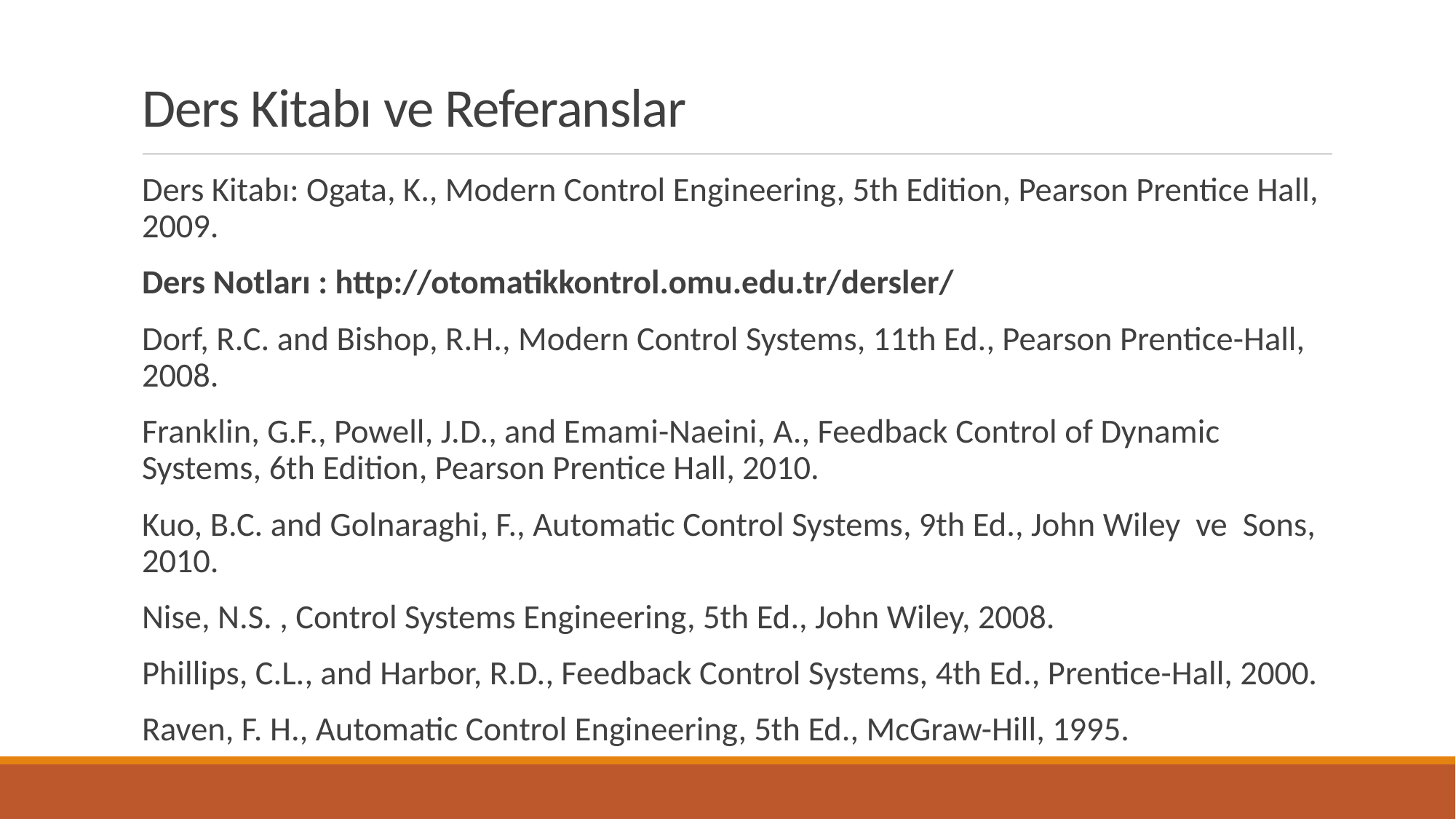

# Ders Kitabı ve Referanslar
Ders Kitabı: Ogata, K., Modern Control Engineering, 5th Edition, Pearson Prentice Hall, 2009.
Ders Notları : http://otomatikkontrol.omu.edu.tr/dersler/
Dorf, R.C. and Bishop, R.H., Modern Control Systems, 11th Ed., Pearson Prentice-Hall, 2008.
Franklin, G.F., Powell, J.D., and Emami-Naeini, A., Feedback Control of Dynamic Systems, 6th Edition, Pearson Prentice Hall, 2010.
Kuo, B.C. and Golnaraghi, F., Automatic Control Systems, 9th Ed., John Wiley  ve  Sons, 2010.
Nise, N.S. , Control Systems Engineering, 5th Ed., John Wiley, 2008.
Phillips, C.L., and Harbor, R.D., Feedback Control Systems, 4th Ed., Prentice-Hall, 2000.
Raven, F. H., Automatic Control Engineering, 5th Ed., McGraw-Hill, 1995.